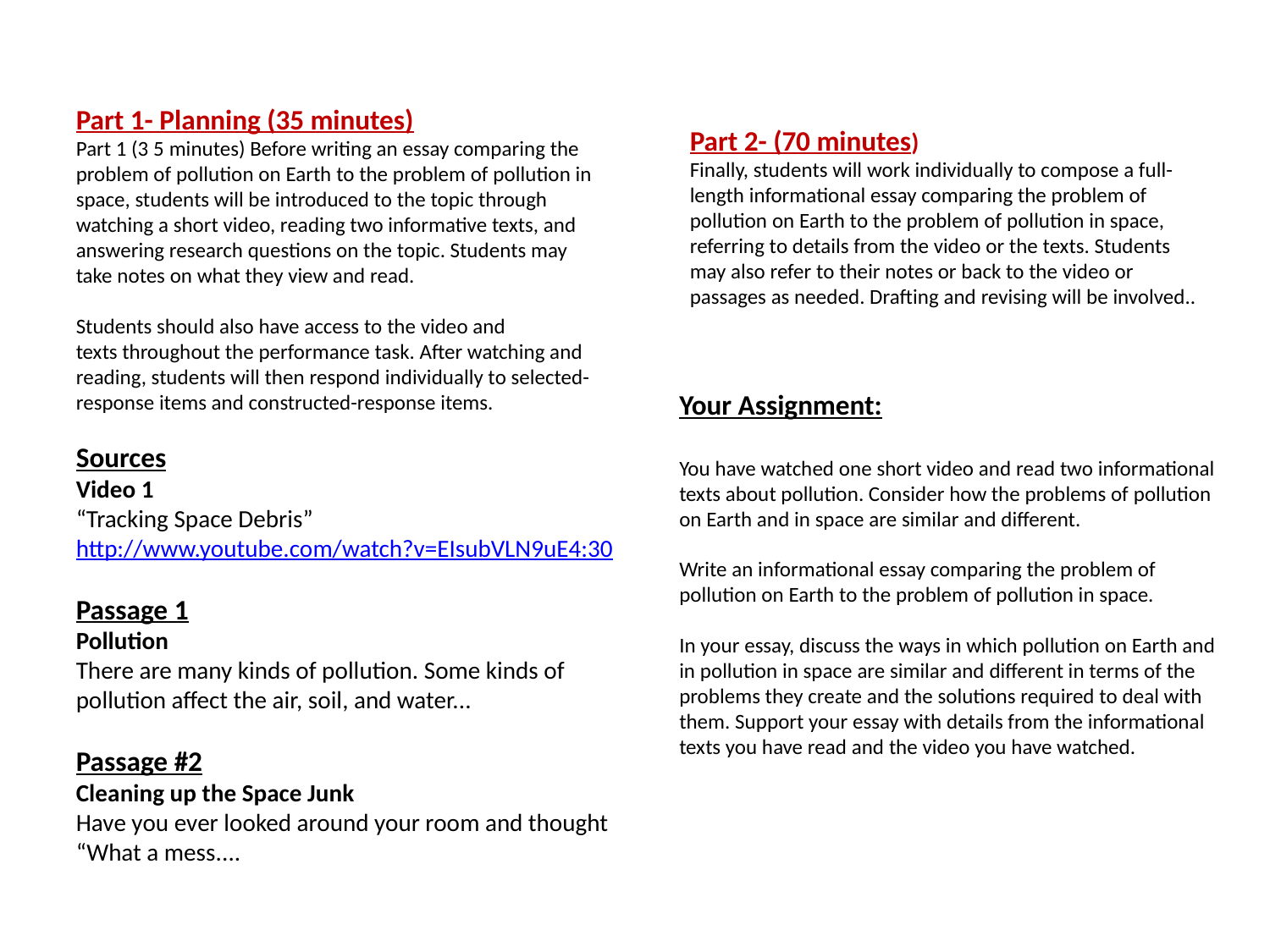

Part 1- Planning (35 minutes)
Part 1 (3 5 minutes) Before writing an essay comparing the problem of pollution on Earth to the problem of pollution in space, students will be introduced to the topic through watching a short video, reading two informative texts, and answering research questions on the topic. Students may
take notes on what they view and read.

Students should also have access to the video and
texts throughout the performance task. After watching and reading, students will then respond individually to selected-response items and constructed-response items.

Sources
Video 1
“Tracking Space Debris”
http://www.youtube.com/watch?v=EIsubVLN9uE4:30

Passage 1
Pollution
There are many kinds of pollution. Some kinds of pollution affect the air, soil, and water...

Passage #2
Cleaning up the Space Junk
Have you ever looked around your room and thought “What a mess....
Part 2- (70 minutes)
Finally, students will work individually to compose a full-length informational essay comparing the problem of pollution on Earth to the problem of pollution in space, referring to details from the video or the texts. Students may also refer to their notes or back to the video or passages as needed. Drafting and revising will be involved..
Your Assignment:

You have watched one short video and read two informational texts about pollution. Consider how the problems of pollution on Earth and in space are similar and different.

Write an informational essay comparing the problem of pollution on Earth to the problem of pollution in space.

In your essay, discuss the ways in which pollution on Earth and in pollution in space are similar and different in terms of the problems they create and the solutions required to deal with them. Support your essay with details from the informational texts you have read and the video you have watched.